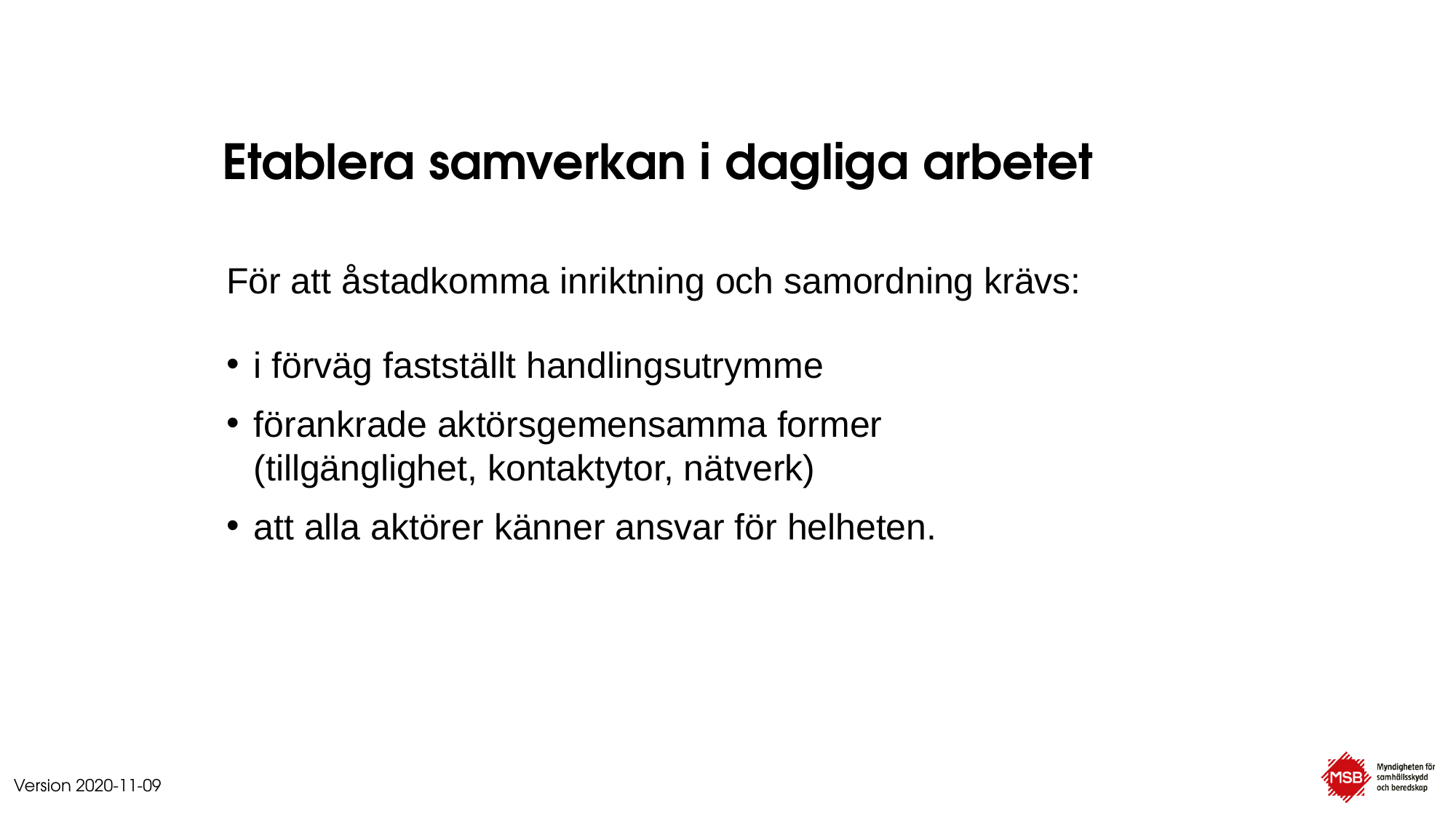

# Etablera samverkan i dagliga arbetet
För att åstadkomma inriktning och samordning krävs:
i förväg fastställt handlingsutrymme
förankrade aktörsgemensamma former
(tillgänglighet, kontaktytor, nätverk)
att alla aktörer känner ansvar för helheten.

Version 2020-11-09